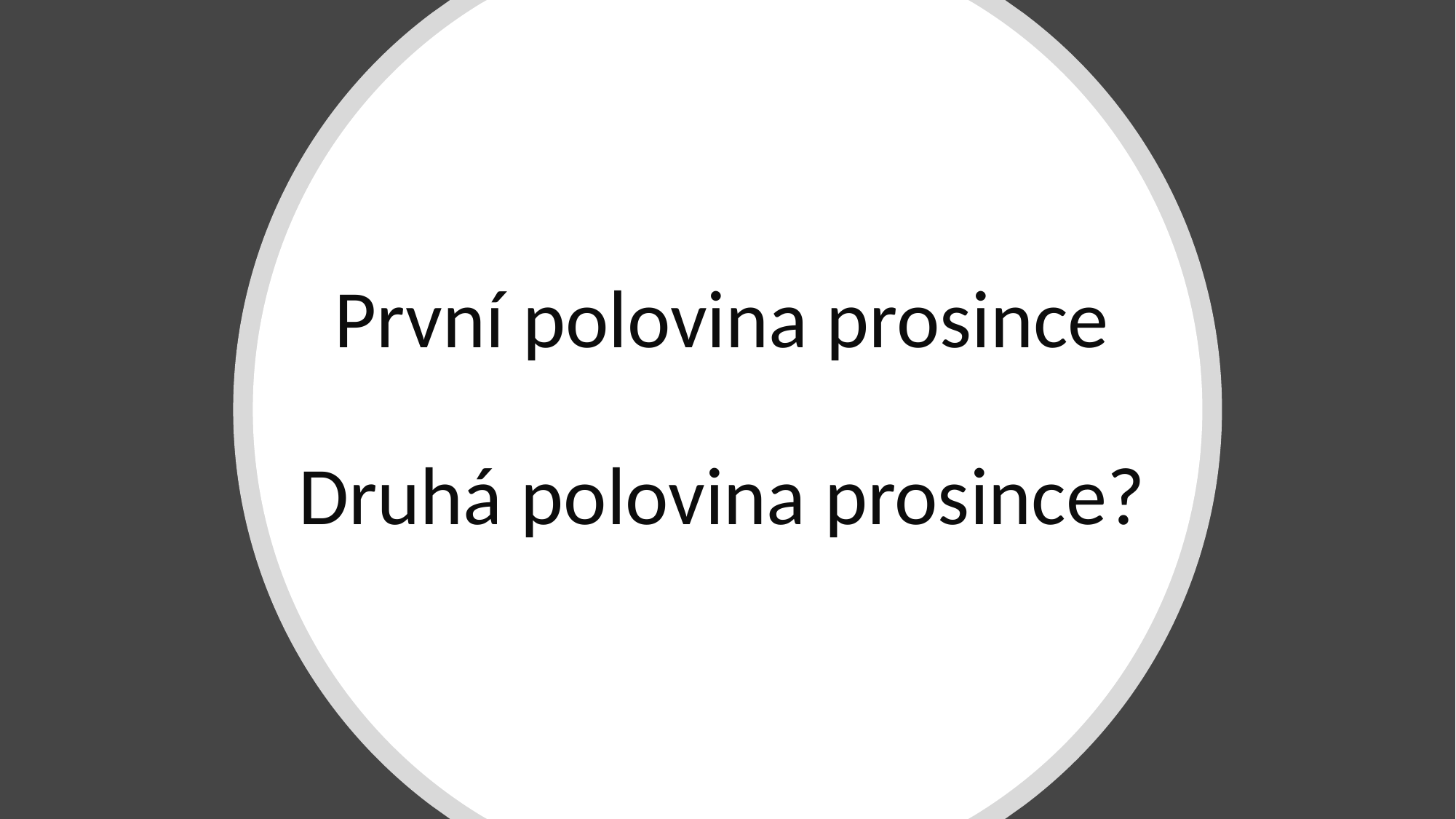

# První polovina prosince Druhá polovina prosince?